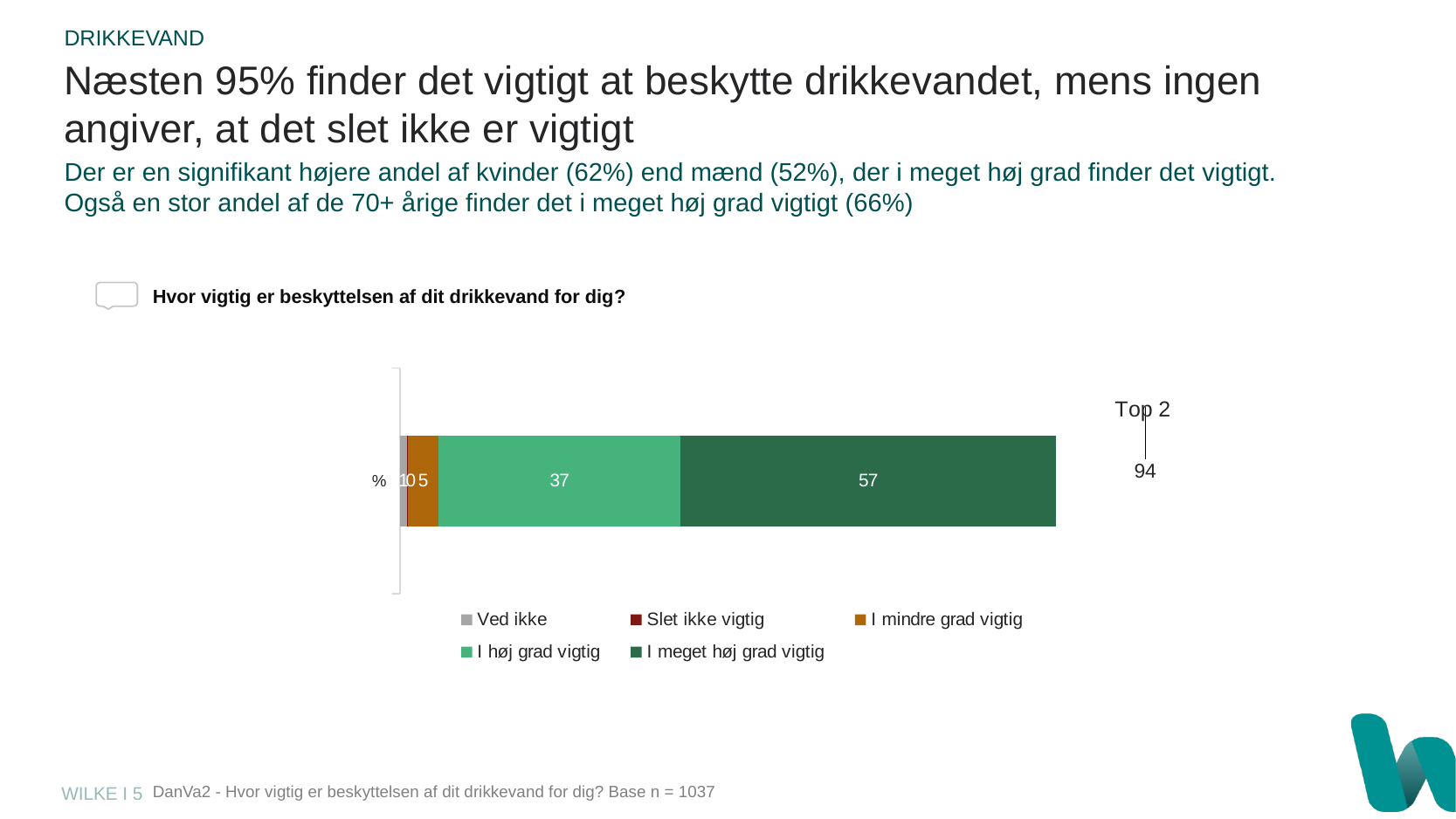

DRIKKEVAND
Næsten 95% finder det vigtigt at beskytte drikkevandet, mens ingen angiver, at det slet ikke er vigtigt
Der er en signifikant højere andel af kvinder (62%) end mænd (52%), der i meget høj grad finder det vigtigt. Også en stor andel af de 70+ årige finder det i meget høj grad vigtigt (66%)
Hvor vigtig er beskyttelsen af dit drikkevand for dig?

### Chart

| Category | Ved ikke | Slet ikke vigtig | I mindre grad vigtig | I høj grad vigtig | I meget høj grad vigtig |
|---|---|---|---|---|---|
| % | 1.084076439518 | 0.1370753390439 | 4.617626494887 | 36.9812874842 | 57.17993424235 |

### Chart

| Category | Top 2 |
|---|---|
| Top 2 | 94.16122172655 |
DanVa2 - Hvor vigtig er beskyttelsen af dit drikkevand for dig? Base n = 1037